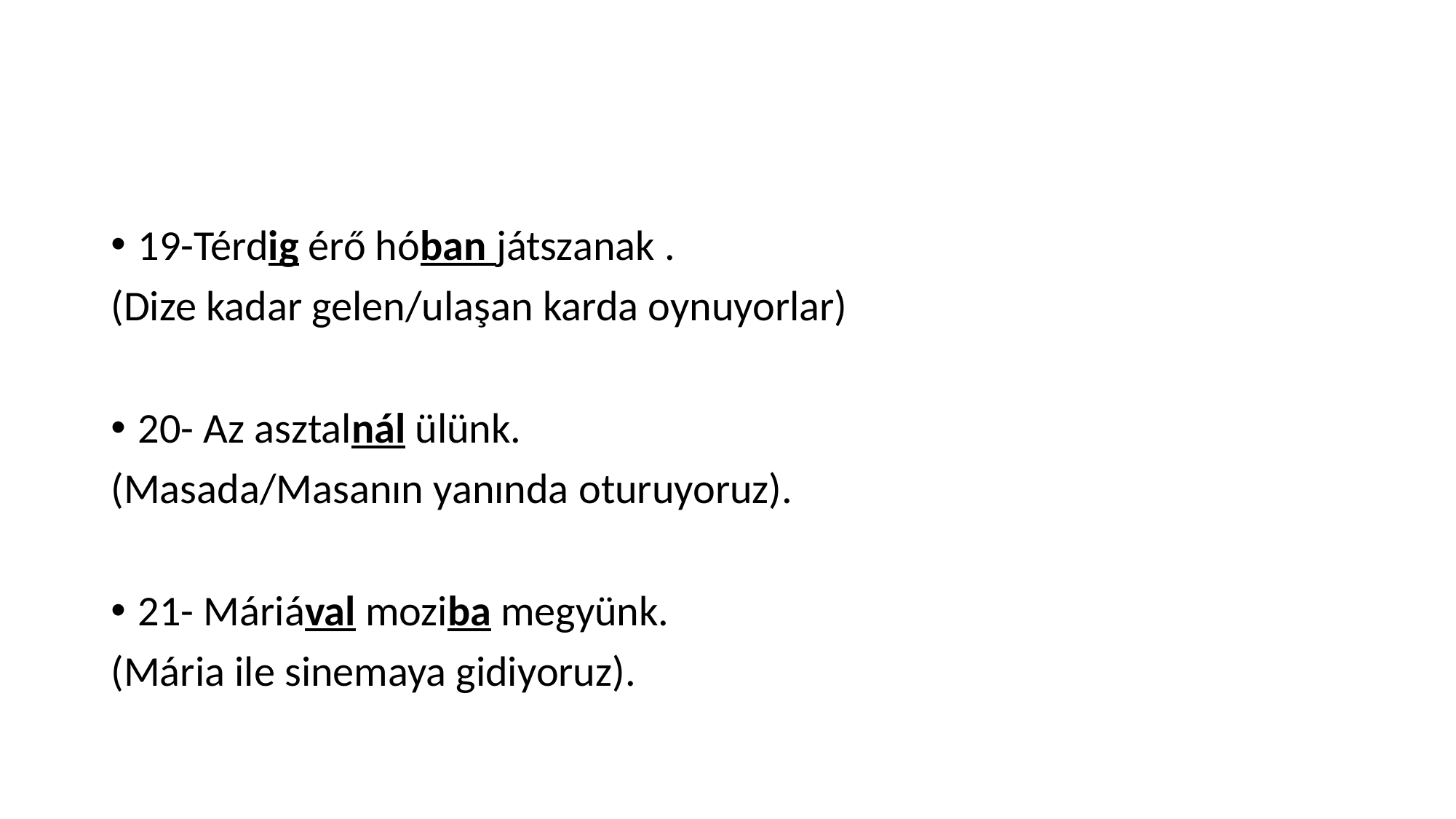

#
19-Térdig érő hóban játszanak .
(Dize kadar gelen/ulaşan karda oynuyorlar)

20- Az asztalnál ülünk.
(Masada/Masanın yanında oturuyoruz).

21- Máriával moziba megyünk.
(Mária ile sinemaya gidiyoruz).